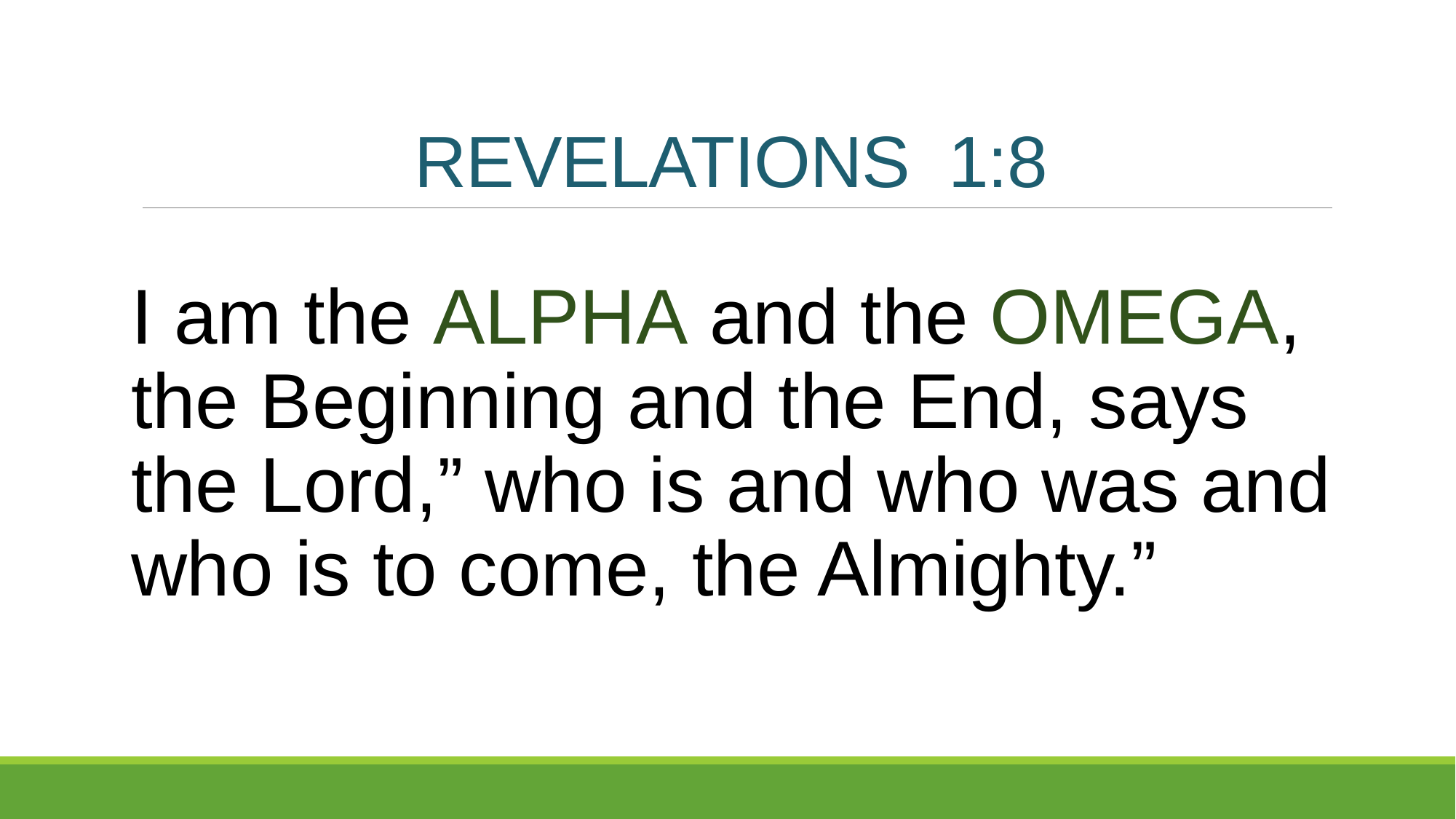

# REVELATIONS  1:8

I am the ALPHA and the OMEGA, the Beginning and the End, says the Lord,” who is and who was and who is to come, the Almighty.”